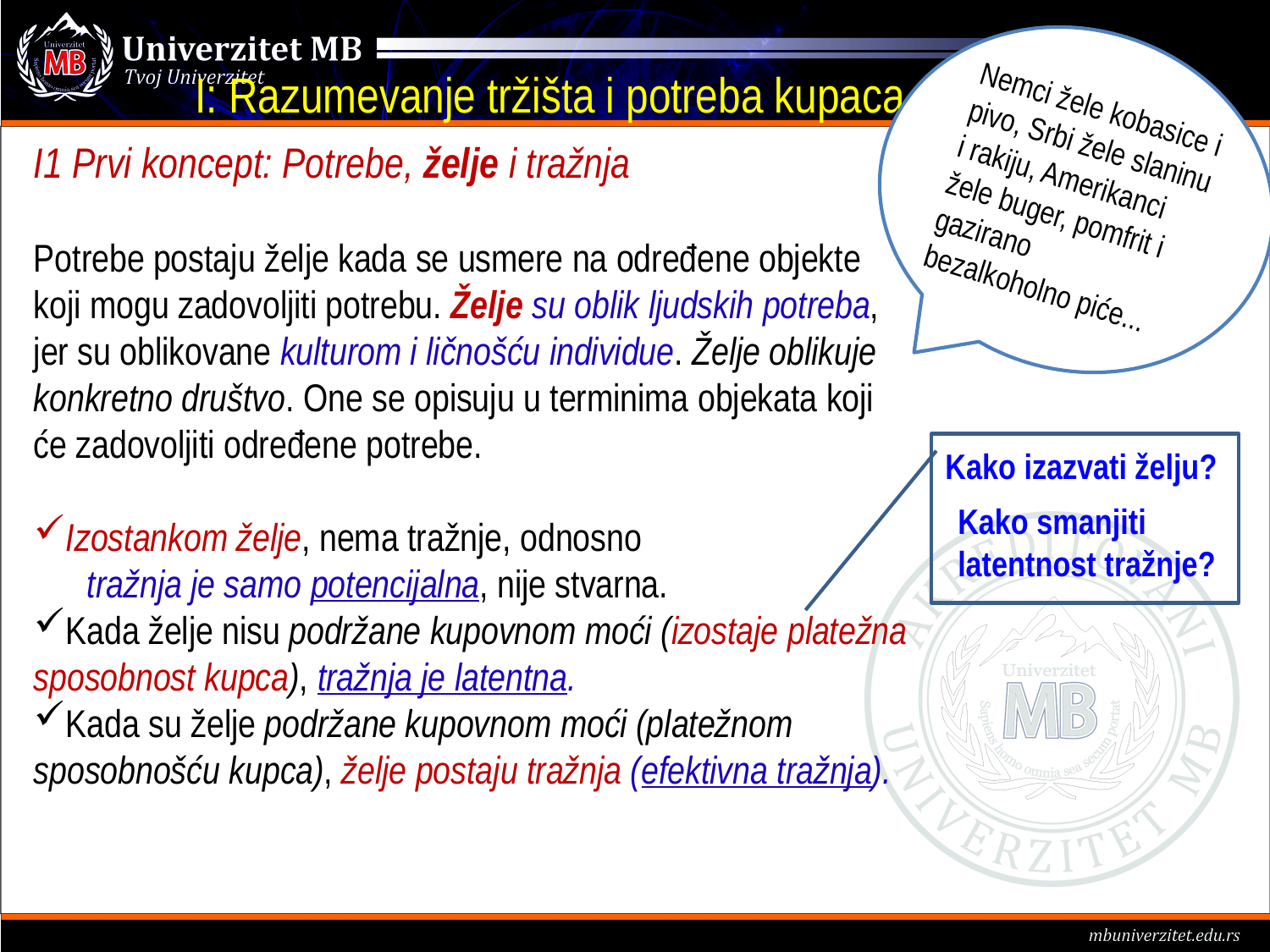

Nemci žele kobasice i pivo, Srbi žele slaninu i rakiju, Amerikanci žele buger, pomfrit i gazirano bezalkoholno piće...
# I: Razumevanje tržišta i potreba kupaca
I1 Prvi koncept: Potrebe, želje i tražnja

Potrebe postaju želje kada se usmere na određene objekte koji mogu zadovoljiti potrebu. Želje su oblik ljudskih potreba, jer su oblikovane kulturom i ličnošću individue. Želje oblikuje konkretno društvo. One se opisuju u terminima objekata koji će zadovoljiti određene potrebe.

Izostankom želje, nema tražnje, odnosno
      tražnja je samo potencijalna, nije stvarna.
Kada želje nisu podržane kupovnom moći (izostaje platežna sposobnost kupca), tražnja je latentna.
Kada su želje podržane kupovnom moći (platežnom sposobnošću kupca), želje postaju tražnja (efektivna tražnja).

Kako izazvati želju?
Kako smanjiti
latentnost tražnje?